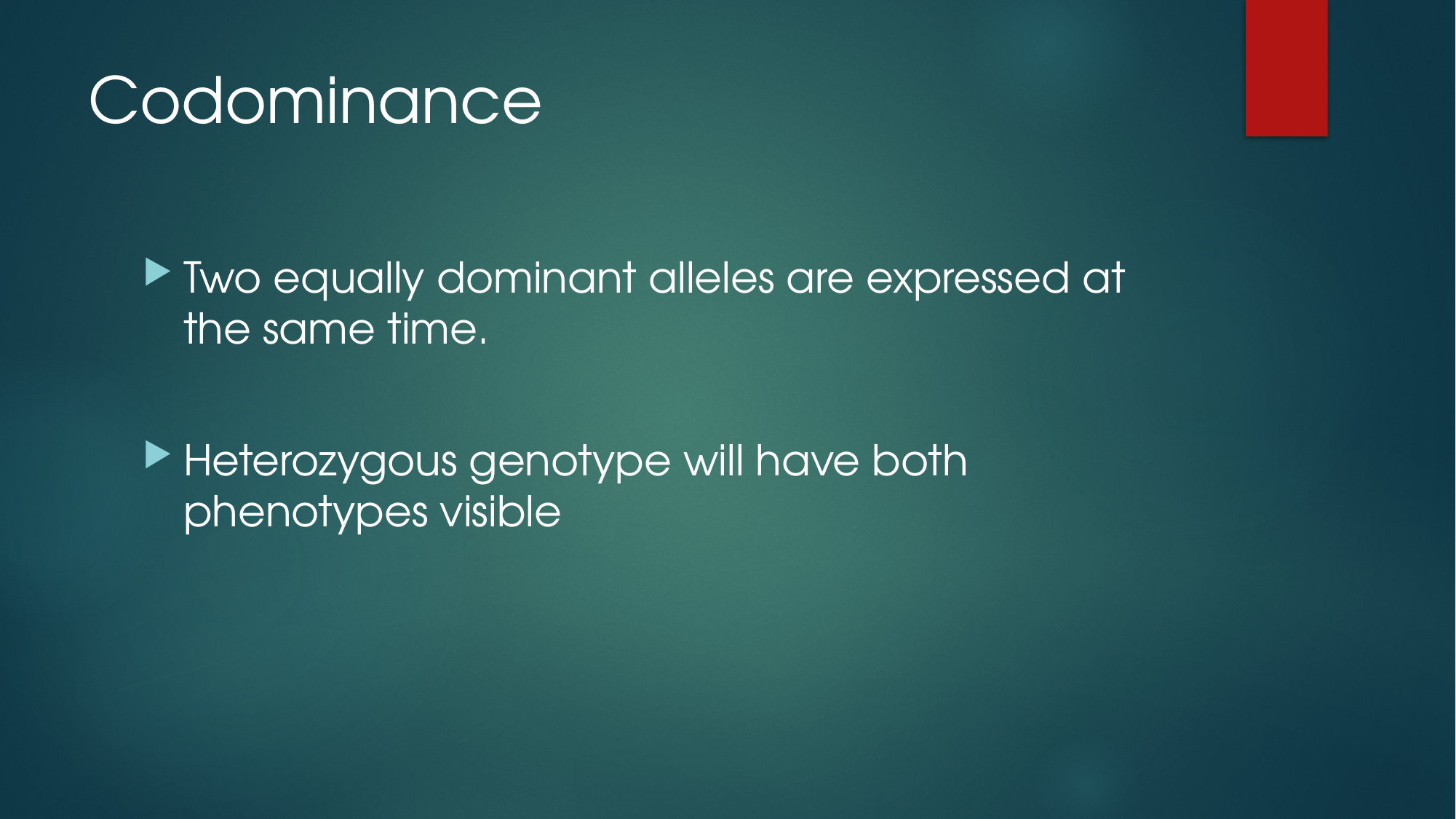

# Codominance
Two equally dominant alleles are expressed at the same time.

Heterozygous genotype will have both phenotypes visible